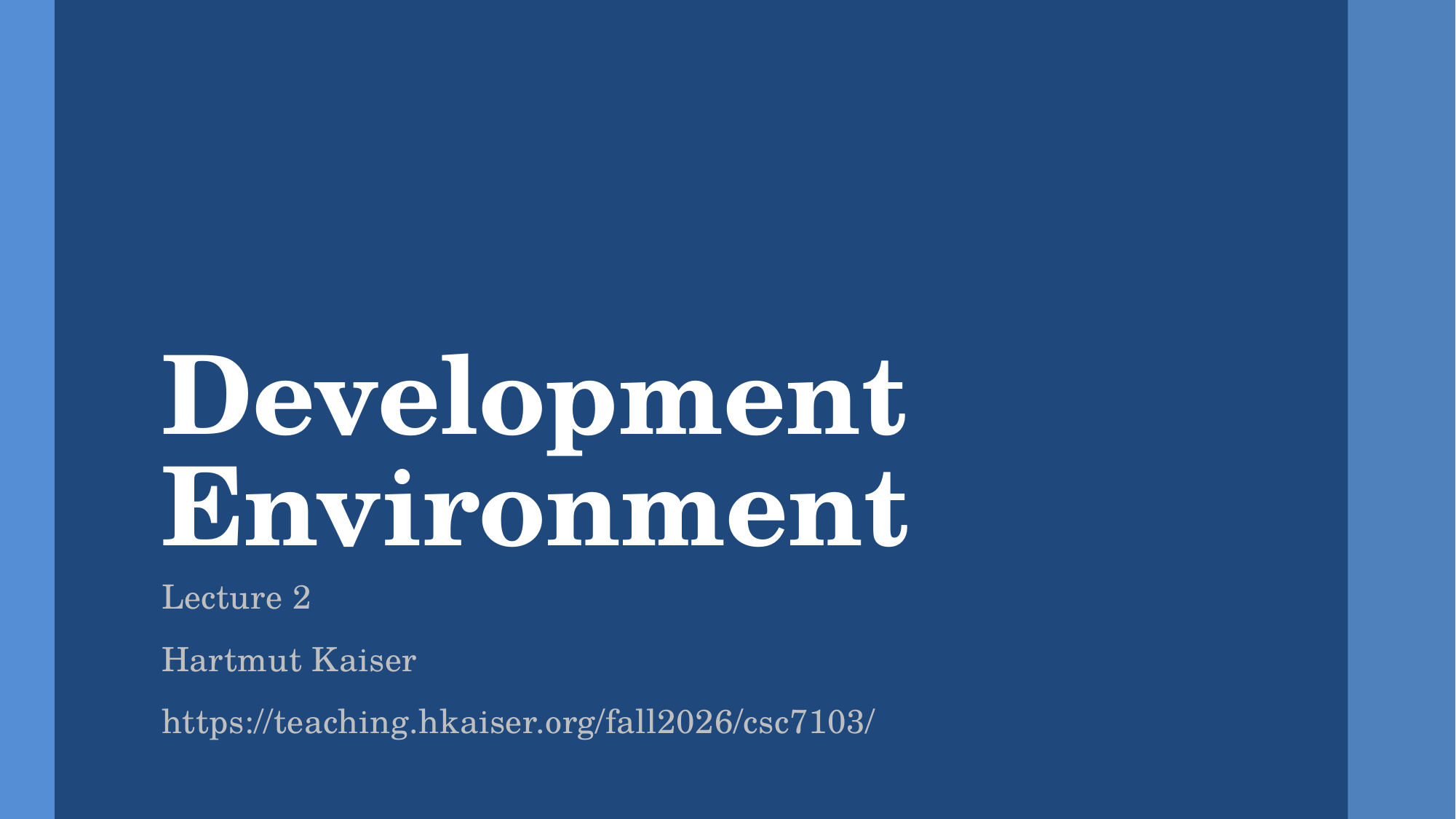

# Development Environment
Lecture 2
Hartmut Kaiser
https://teaching.hkaiser.org/fall2026/csc7103/